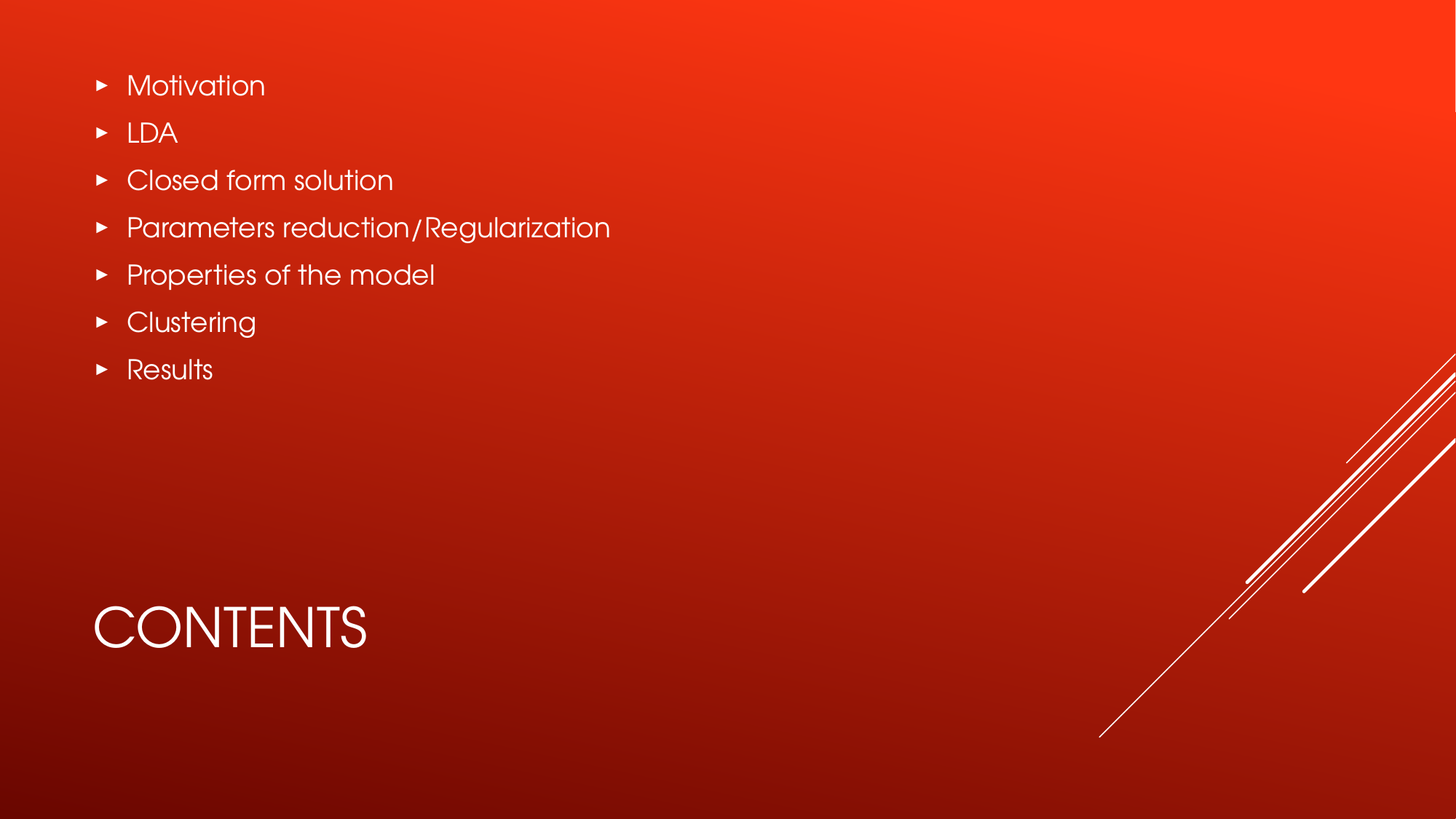

Motivation
LDA
Closed form solution
Parameters reduction/Regularization
Properties of the model
Clustering
Results

# Contents